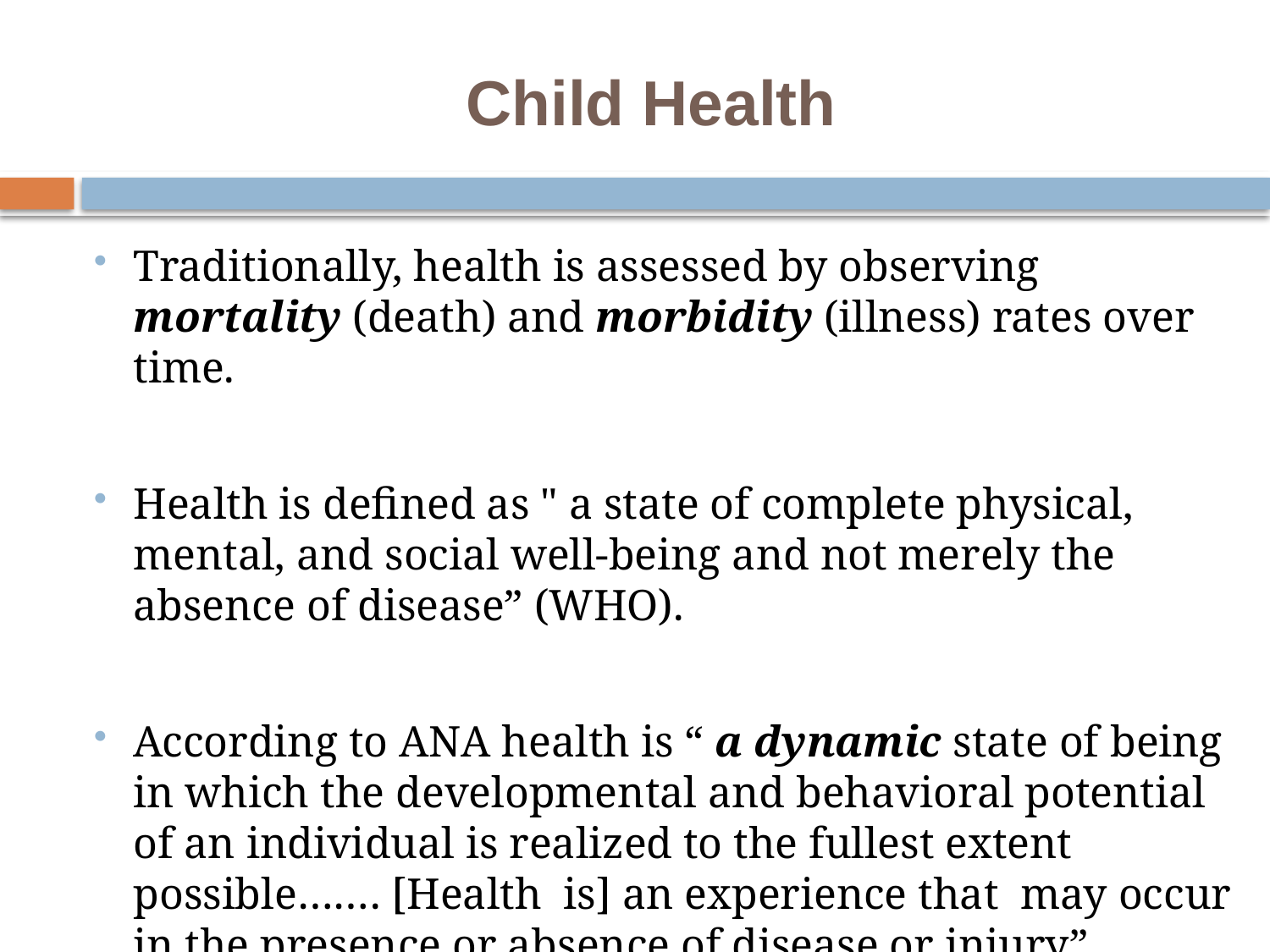

# Child Health
Traditionally, health is assessed by observing mortality (death) and morbidity (illness) rates over time.

Health is defined as " a state of complete physical, mental, and social well-being and not merely the absence of disease” (WHO).

According to ANA health is “ a dynamic state of being in which the developmental and behavioral potential of an individual is realized to the fullest extent possible……. [Health  is] an experience that  may occur in the presence or absence of disease or injury”